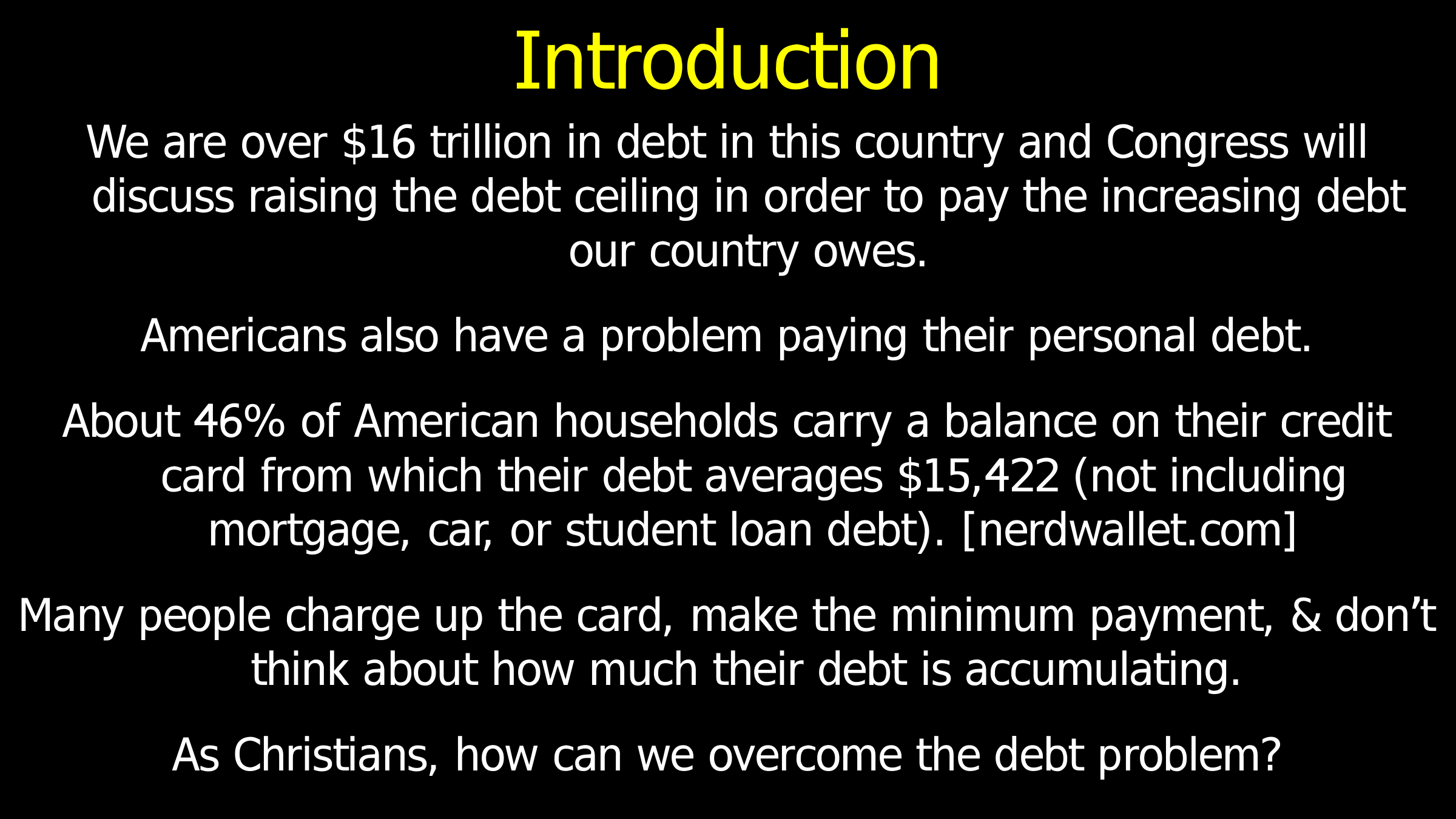

# Introduction
We are over $16 trillion in debt in this country and Congress will discuss raising the debt ceiling in order to pay the increasing debt our country owes.

Americans also have a problem paying their personal debt.

About 46% of American households carry a balance on their credit card from which their debt averages $15,422 (not including mortgage, car, or student loan debt). [nerdwallet.com]

Many people charge up the card, make the minimum payment, & don’t think about how much their debt is accumulating.

As Christians, how can we overcome the debt problem?